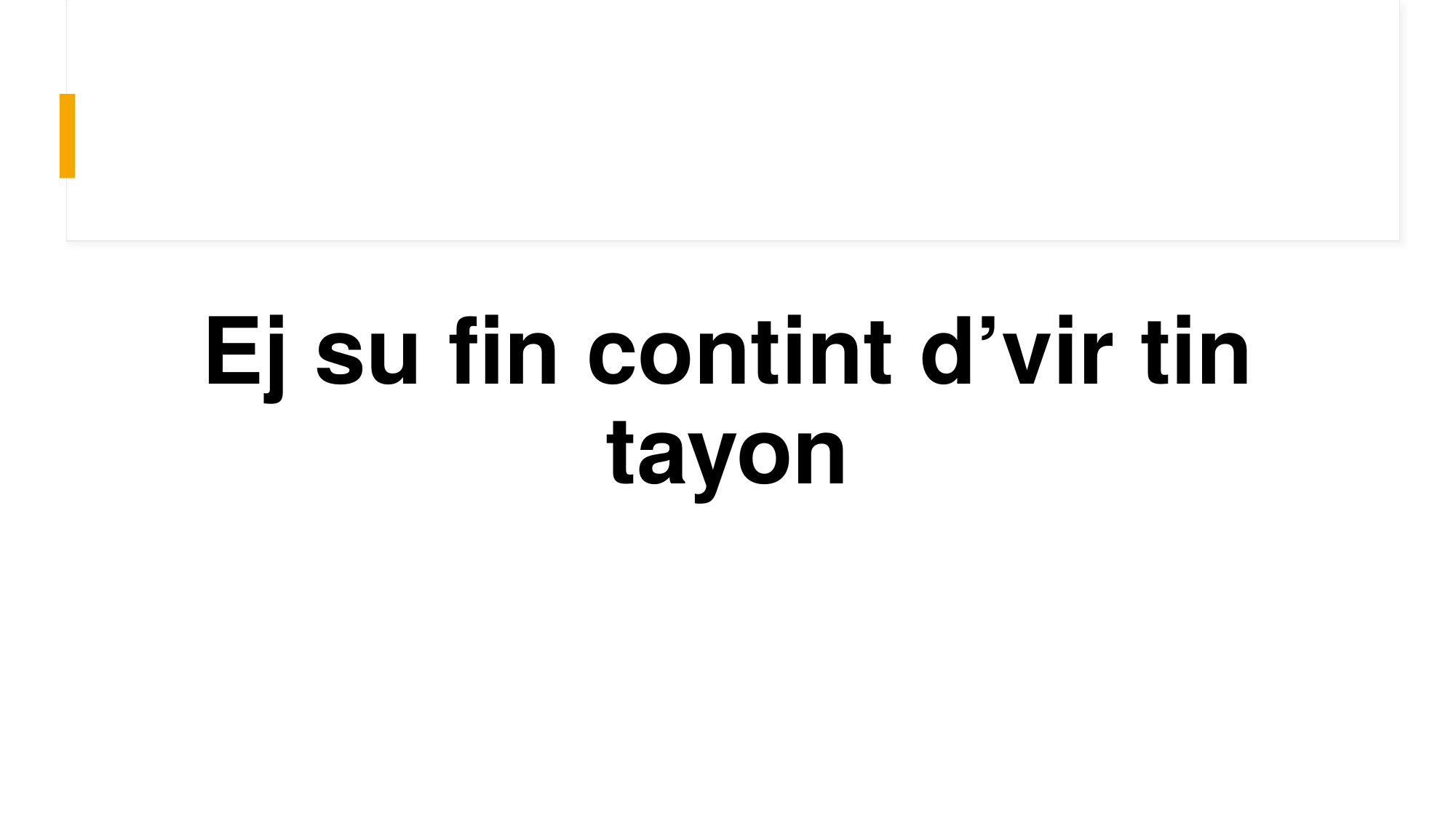

# Ej su fin contint d’vir tin tayon